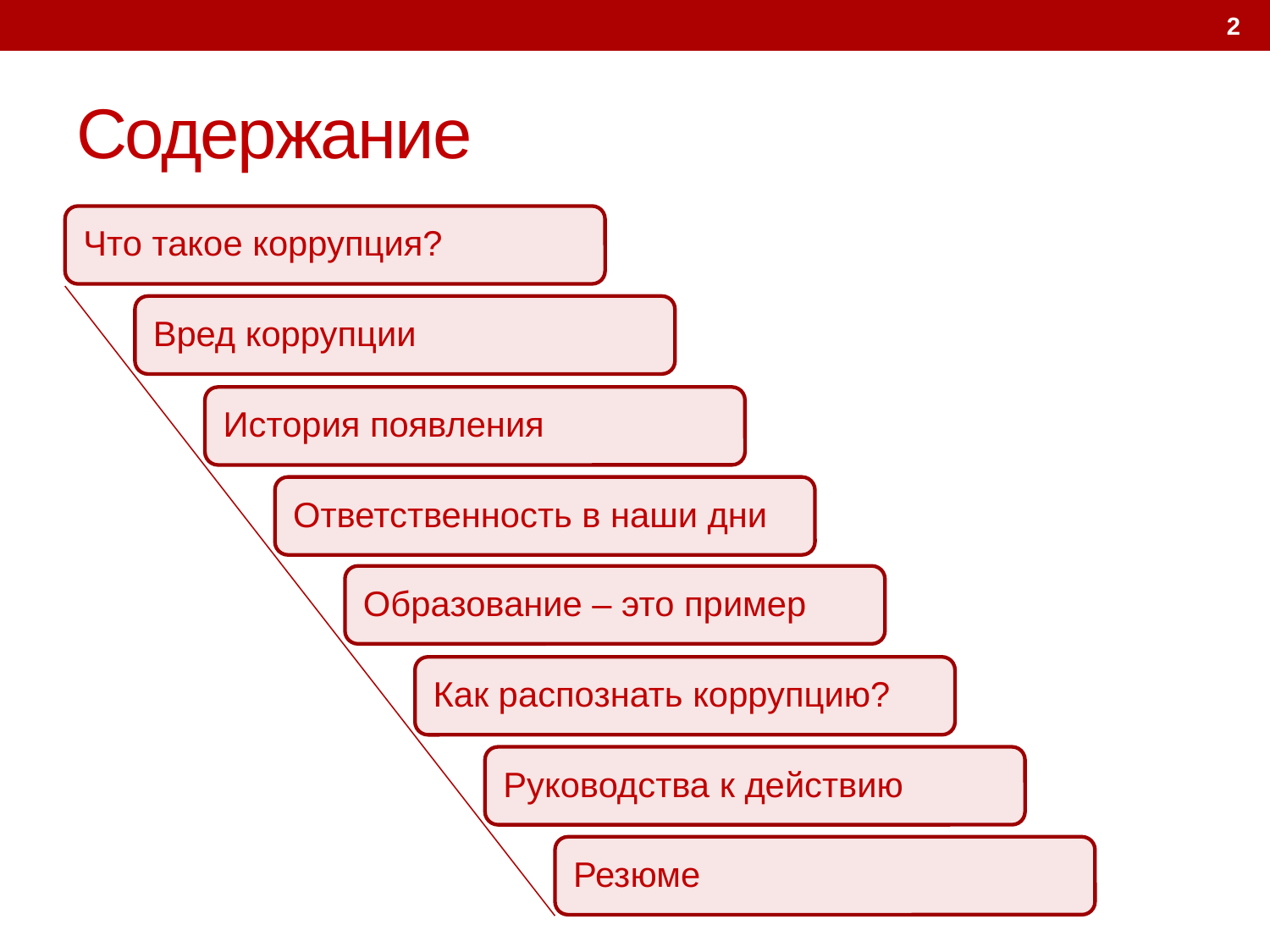

2
# Содержание
Что такое коррупция?
Вред коррупции
История появления
Ответственность в наши дни
Образование – это пример
Как распознать коррупцию?
Руководства к действию
Резюме